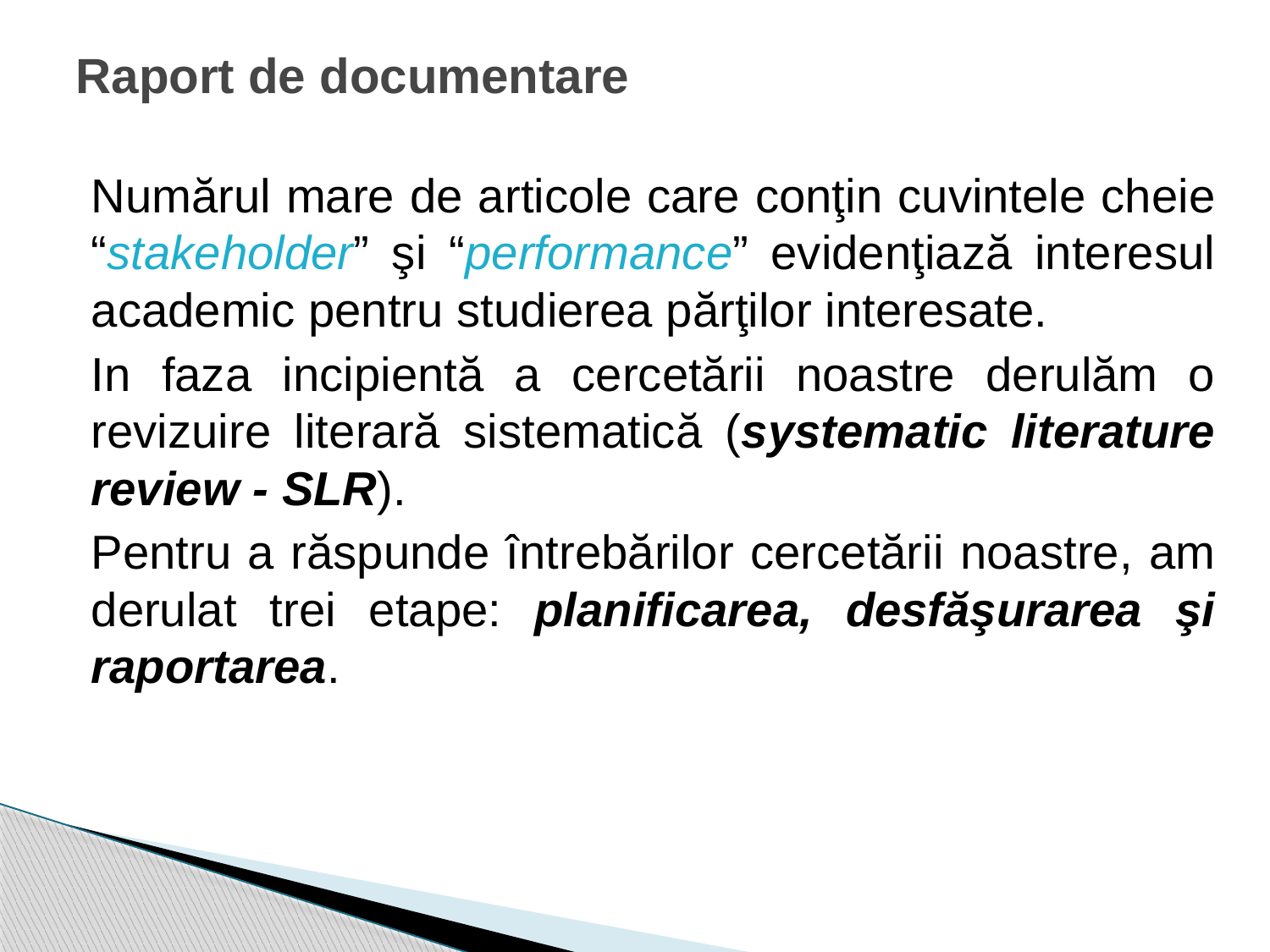

# Raport de documentare
Numărul mare de articole care conţin cuvintele cheie “stakeholder” şi “performance” evidenţiază interesul academic pentru studierea părţilor interesate.
In faza incipientă a cercetării noastre derulăm o revizuire literară sistematică (systematic literature review - SLR).
Pentru a răspunde întrebărilor cercetării noastre, am derulat trei etape: planificarea, desfăşurarea şi raportarea.